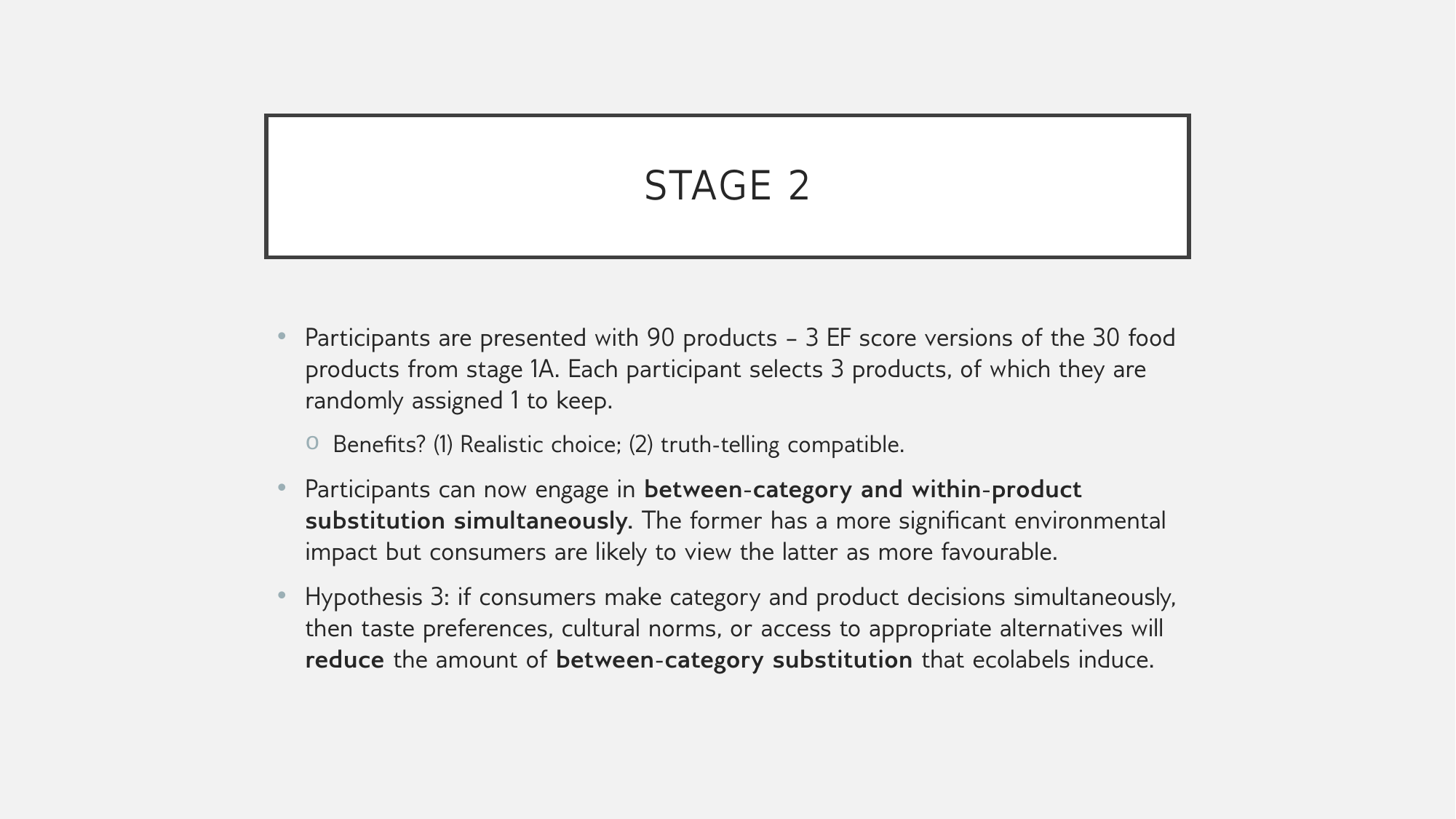

# Stage 2
Participants are presented with 90 products – 3 EF score versions of the 30 food products from stage 1A. Each participant selects 3 products, of which they are randomly assigned 1 to keep.
Benefits? (1) Realistic choice; (2) truth-telling compatible.
Participants can now engage in between-category and within-product substitution simultaneously. The former has a more significant environmental impact but consumers are likely to view the latter as more favourable.
Hypothesis 3: if consumers make category and product decisions simultaneously, then taste preferences, cultural norms, or access to appropriate alternatives will reduce the amount of between-category substitution that ecolabels induce.